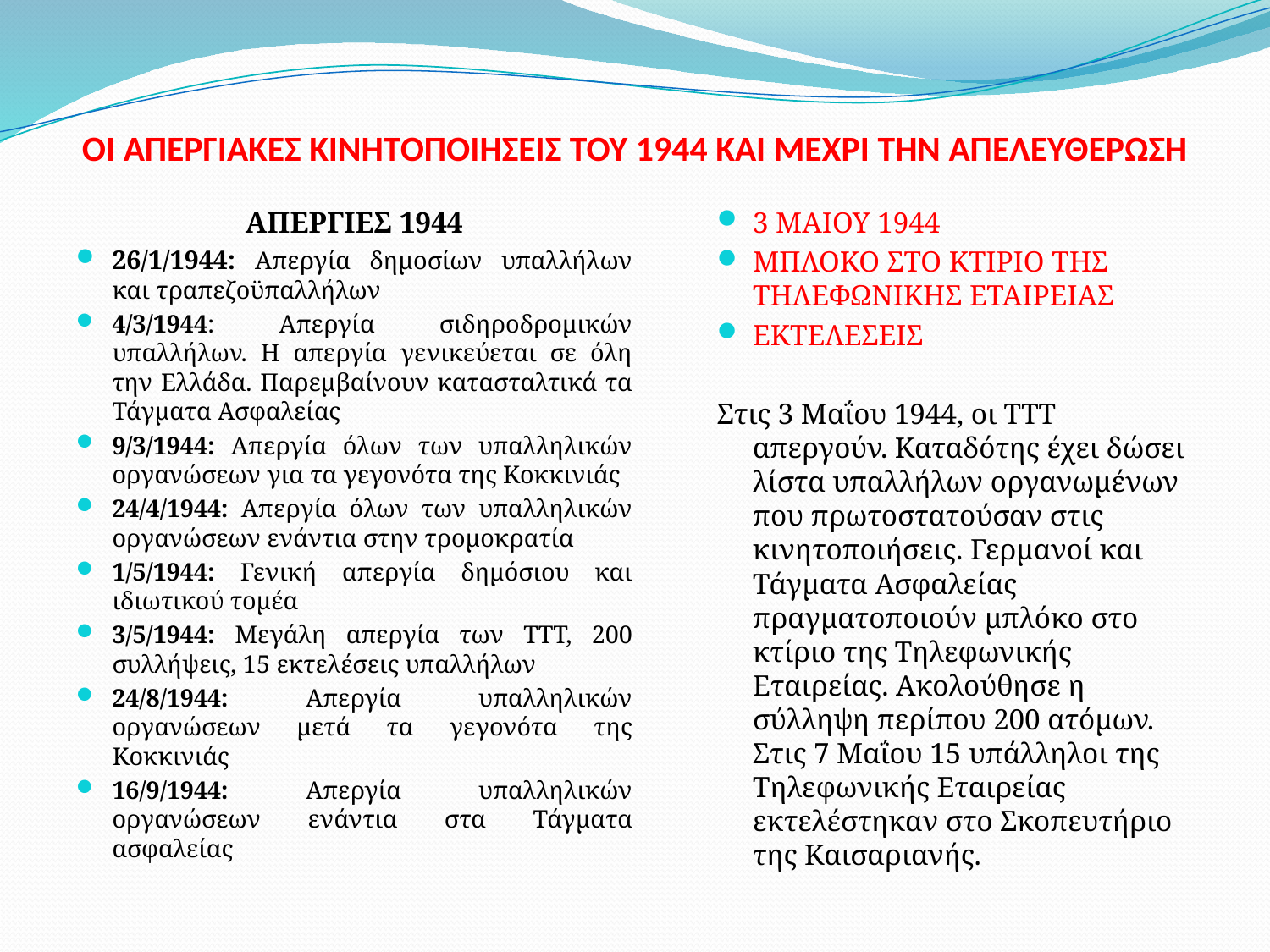

# ΟΙ ΑΠΕΡΓΙΑΚΕΣ ΚΙΝΗΤΟΠΟΙΗΣΕΙΣ ΤΟΥ 1944 ΚΑΙ ΜΕΧΡΙ ΤΗΝ ΑΠΕΛΕΥΘΕΡΩΣΗ
ΑΠΕΡΓΙΕΣ 1944
26/1/1944: Απεργία δημοσίων υπαλλήλων και τραπεζοϋπαλλήλων
4/3/1944: Απεργία σιδηροδρομικών υπαλλήλων. Η απεργία γενικεύεται σε όλη την Ελλάδα. Παρεμβαίνουν κατασταλτικά τα Τάγματα Ασφαλείας
9/3/1944: Απεργία όλων των υπαλληλικών οργανώσεων για τα γεγονότα της Κοκκινιάς
24/4/1944: Απεργία όλων των υπαλληλικών οργανώσεων ενάντια στην τρομοκρατία
1/5/1944: Γενική απεργία δημόσιου και ιδιωτικού τομέα
3/5/1944: Μεγάλη απεργία των ΤΤΤ, 200 συλλήψεις, 15 εκτελέσεις υπαλλήλων
24/8/1944: Απεργία υπαλληλικών οργανώσεων μετά τα γεγονότα της Κοκκινιάς
16/9/1944: Απεργία υπαλληλικών οργανώσεων ενάντια στα Τάγματα ασφαλείας

3 MAIOY 1944
ΜΠΛΟΚΟ ΣΤΟ ΚΤΙΡΙΟ ΤΗΣ ΤΗΛΕΦΩΝΙΚΗΣ ΕΤΑΙΡΕΙΑΣ
ΕΚΤΕΛΕΣΕΙΣ

Στις 3 Μαΐου 1944, οι ΤΤΤ απεργούν. Καταδότης έχει δώσει λίστα υπαλλήλων οργανωμένων που πρωτοστατούσαν στις κινητοποιήσεις. Γερμανοί και Τάγματα Ασφαλείας πραγματοποιούν μπλόκο στο κτίριο της Τηλεφωνικής Εταιρείας. Ακολούθησε η σύλληψη περίπου 200 ατόμων. Στις 7 Μαΐου 15 υπάλληλοι της Τηλεφωνικής Εταιρείας εκτελέστηκαν στο Σκοπευτήριο της Καισαριανής.